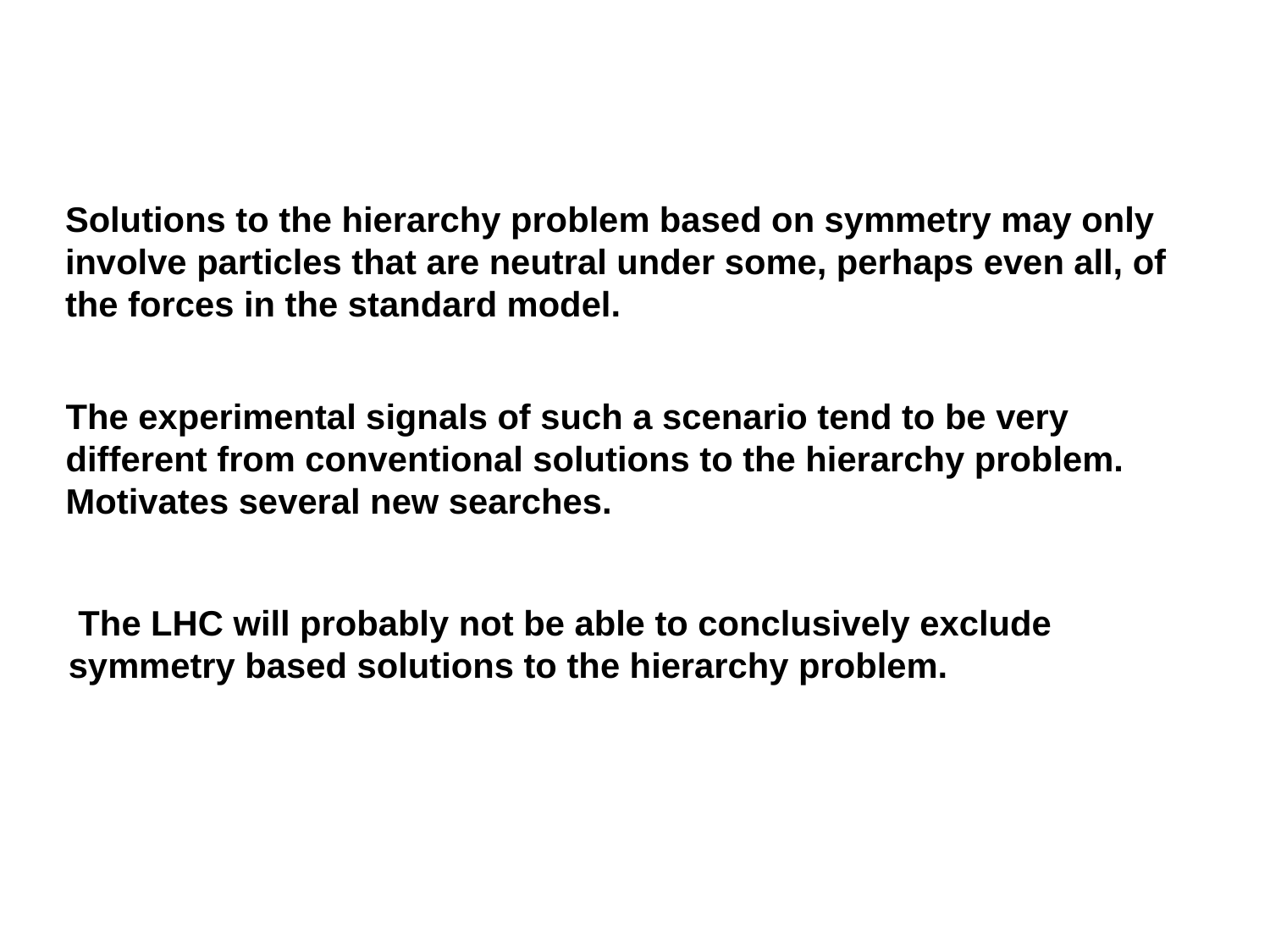

Solutions to the hierarchy problem based on symmetry may only involve particles that are neutral under some, perhaps even all, of the forces in the standard model.
The experimental signals of such a scenario tend to be very different from conventional solutions to the hierarchy problem. Motivates several new searches.
 The LHC will probably not be able to conclusively exclude symmetry based solutions to the hierarchy problem.